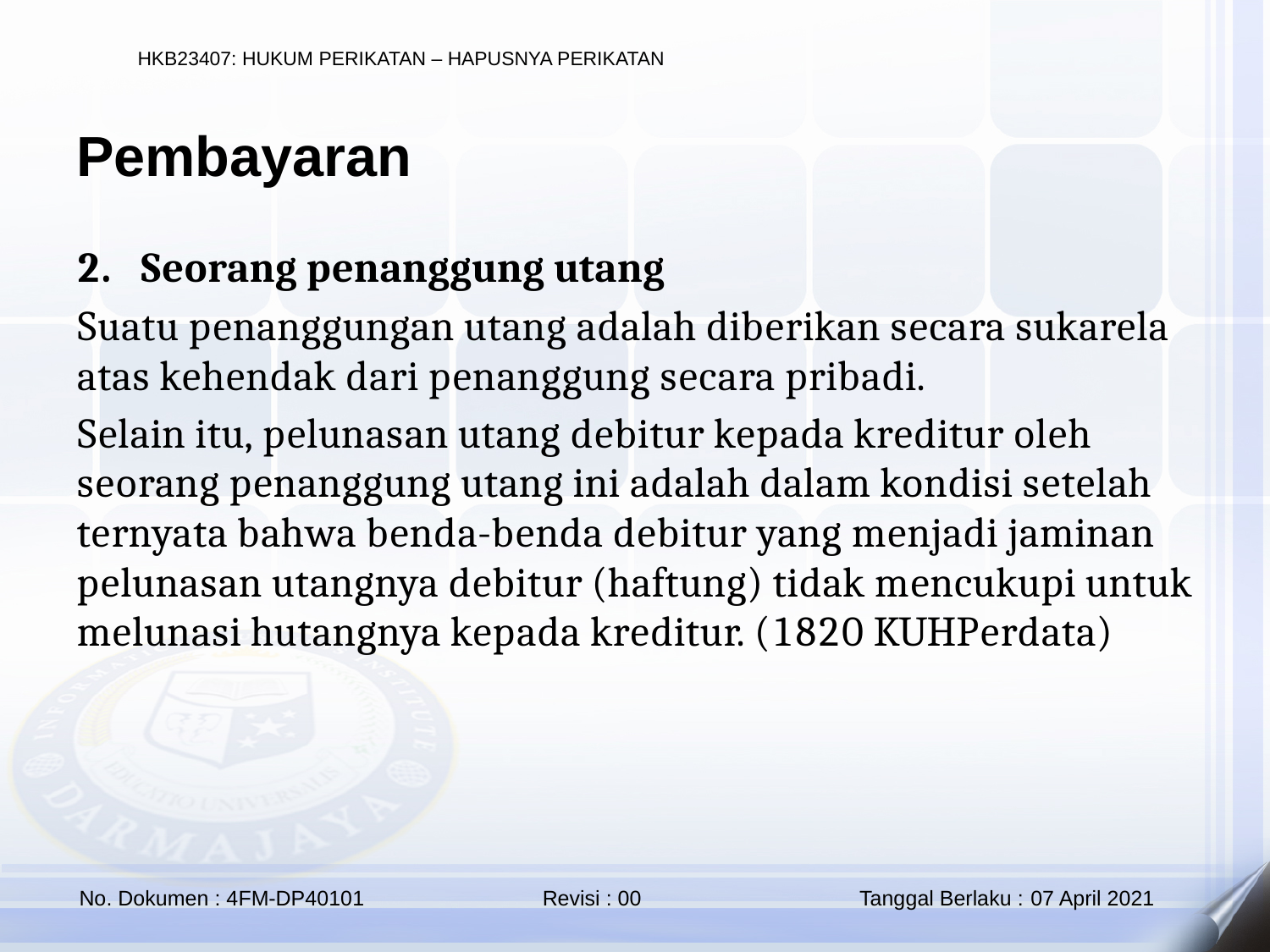

Pembayaran
Seorang penanggung utang
Suatu penanggungan utang adalah diberikan secara sukarela atas kehendak dari penanggung secara pribadi.
Selain itu, pelunasan utang debitur kepada kreditur oleh seorang penanggung utang ini adalah dalam kondisi setelah ternyata bahwa benda-benda debitur yang menjadi jaminan pelunasan utangnya debitur (haftung) tidak mencukupi untuk melunasi hutangnya kepada kreditur. (1820 KUHPerdata)